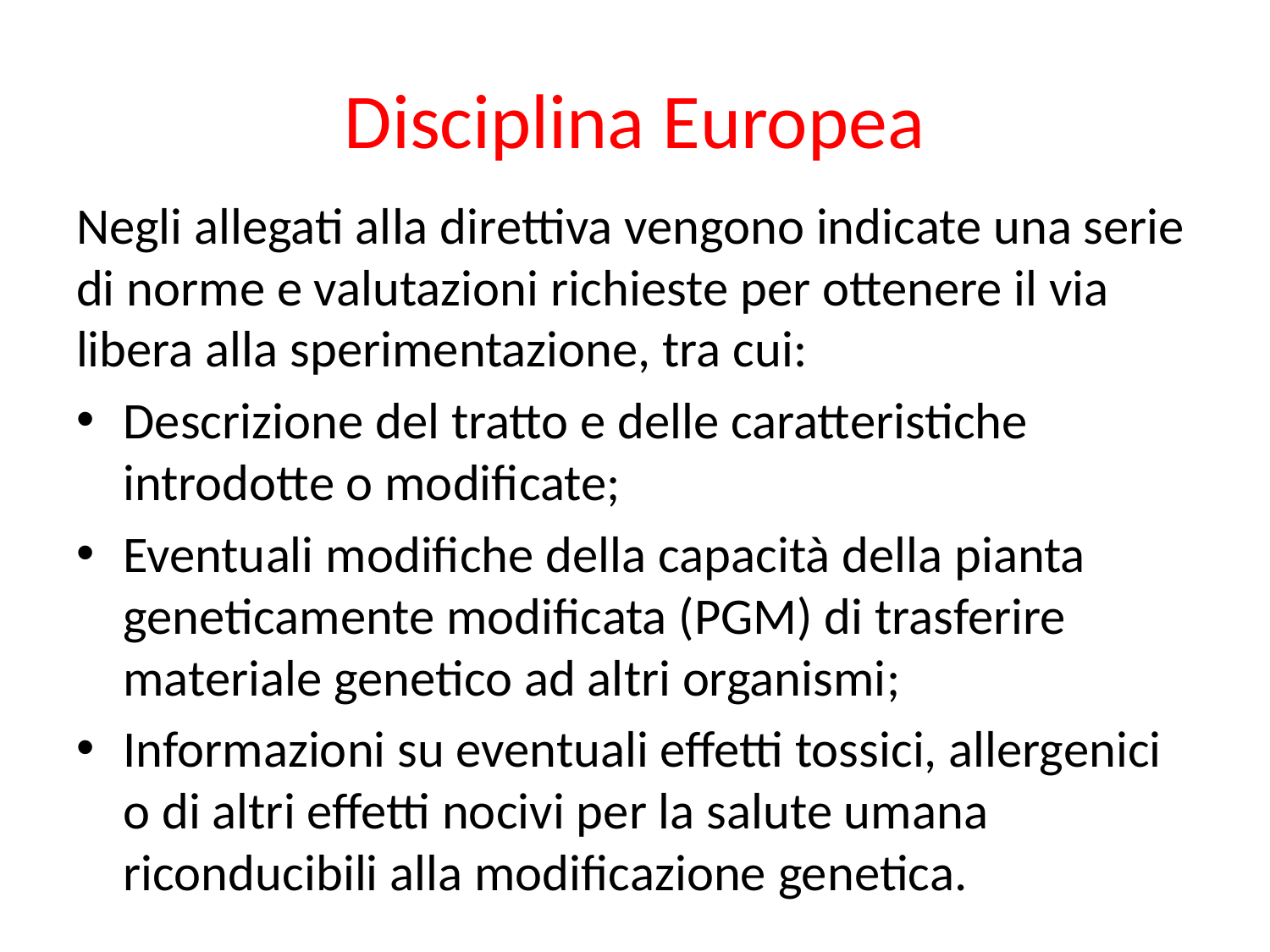

# Disciplina Europea
Negli allegati alla direttiva vengono indicate una serie di norme e valutazioni richieste per ottenere il via libera alla sperimentazione, tra cui:
Descrizione del tratto e delle caratteristiche introdotte o modificate;
Eventuali modifiche della capacità della pianta geneticamente modificata (PGM) di trasferire materiale genetico ad altri organismi;
Informazioni su eventuali effetti tossici, allergenici o di altri effetti nocivi per la salute umana riconducibili alla modificazione genetica.